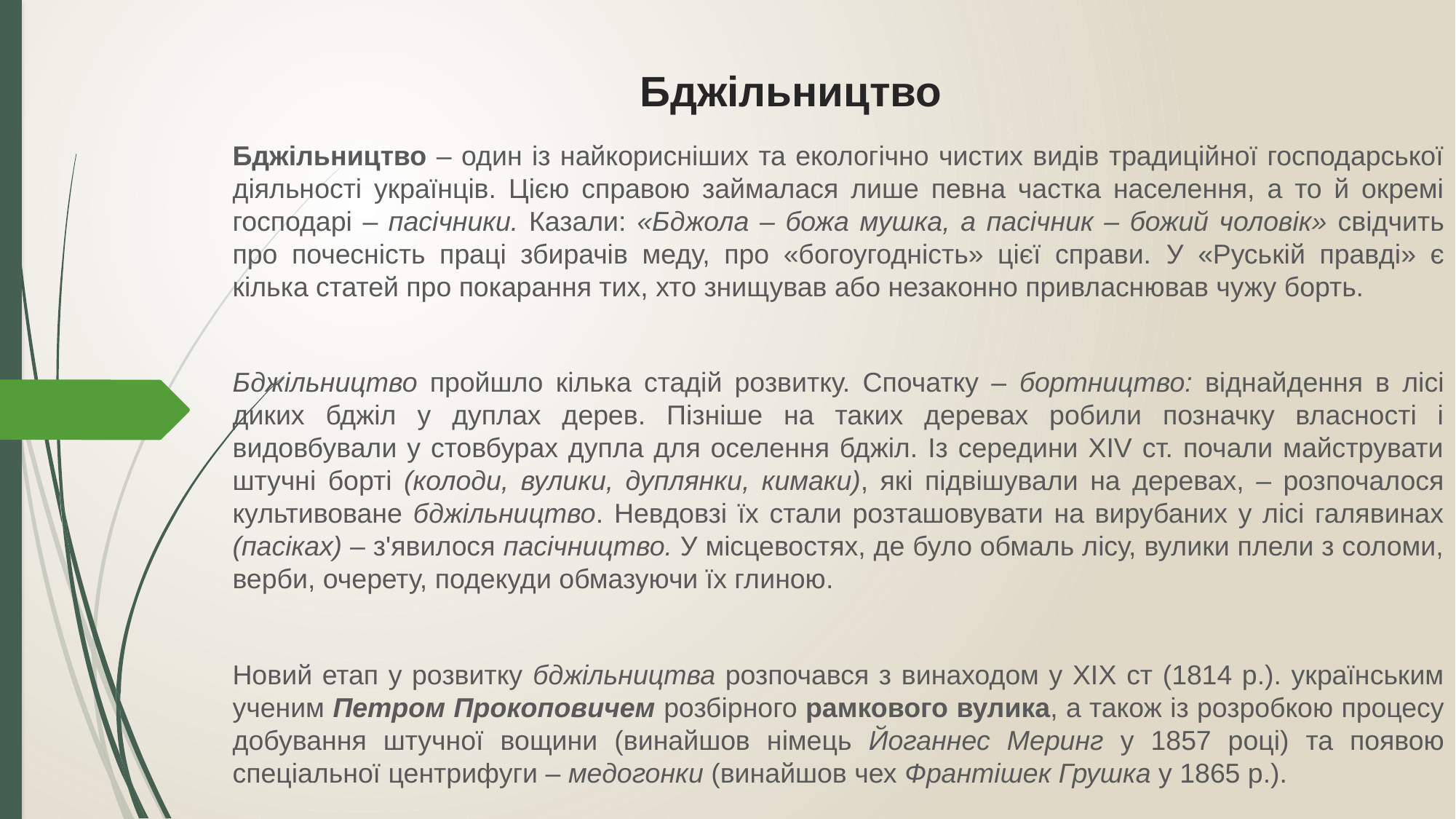

# Бджільництво
Бджільництво – один із найкорисніших та екологічно чистих видів традиційної господарської діяльності українців. Цією справою займалася лише певна частка населення, а то й окремі господарі – пасічники. Казали: «Бджола – божа мушка, а пасічник – божий чоловік» свідчить про почесність праці збирачів меду, про «богоугодність» цієї справи. У «Руській правді» є кілька статей про покарання тих, хто знищував або незаконно привласнював чужу борть.

Бджільництво пройшло кілька стадій розвитку. Спочатку – бортництво: віднайдення в лісі диких бджіл у дуплах дерев. Пізніше на таких деревах робили позначку власності і видовбували у стовбурах дупла для оселення бджіл. Із середини XIV ст. почали майструвати штучні борті (колоди, вулики, дуплянки, кимаки), які підвішували на деревах, – розпочалося культивоване бджільництво. Невдовзі їх стали розташовувати на вирубаних у лісі галявинах (пасіках) – з'явилося пасічництво. У місцевостях, де було обмаль лісу, вулики плели з соломи, верби, очерету, подекуди обмазуючи їх глиною.

Новий етап у розвитку бджільництва розпочався з винаходом у XIX ст (1814 р.). українським ученим Петром Прокоповичем розбірного рамкового вулика, а також із розробкою процесу добування штучної вощини (винайшов німець Йоганнес Меринг у 1857 році) та появою спеціальної центрифуги – медогонки (винайшов чех Франтішек Грушка у 1865 р.).